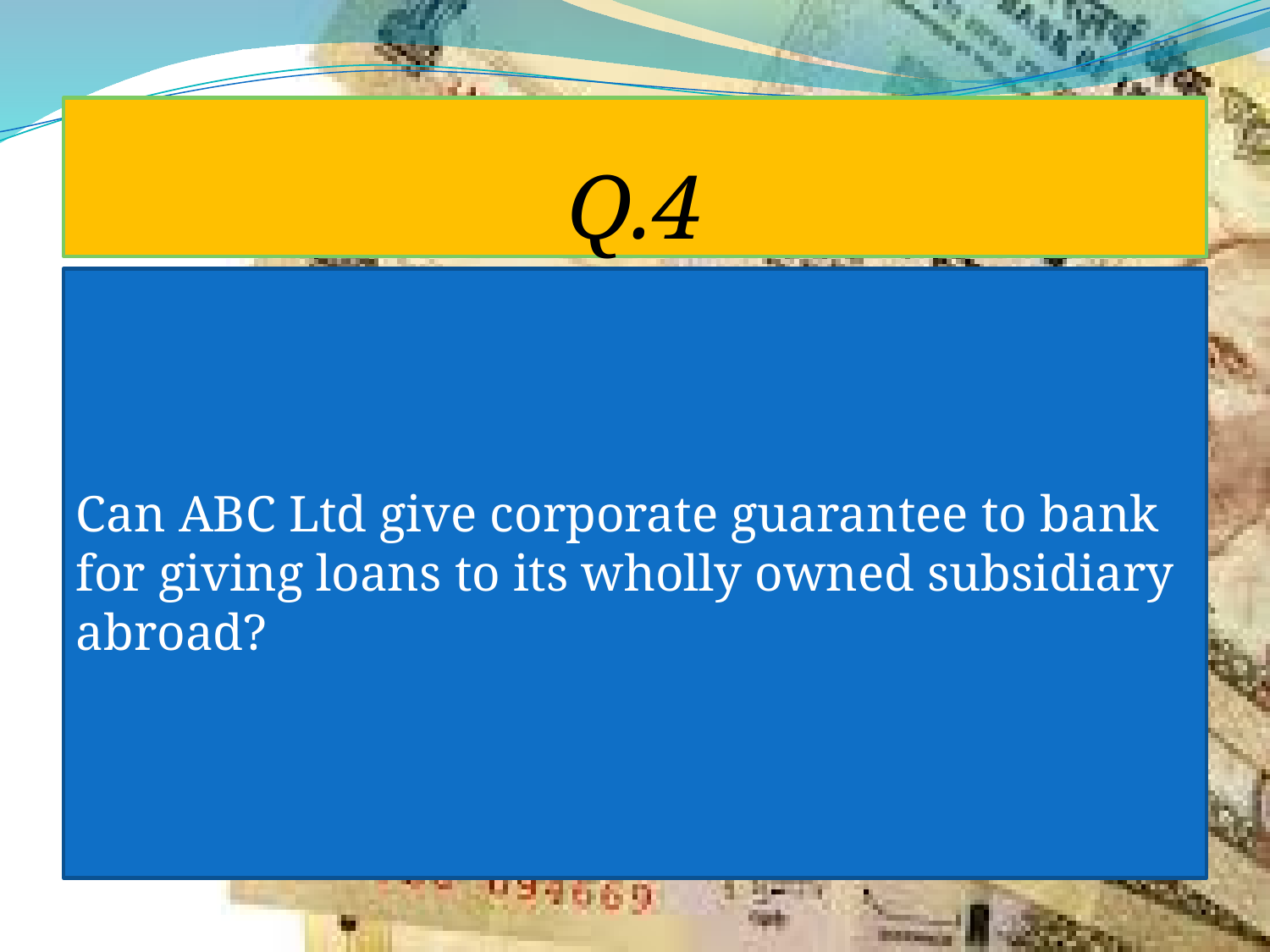

# Q.4

Can ABC Ltd give corporate guarantee to bank for giving loans to its wholly owned subsidiary abroad?